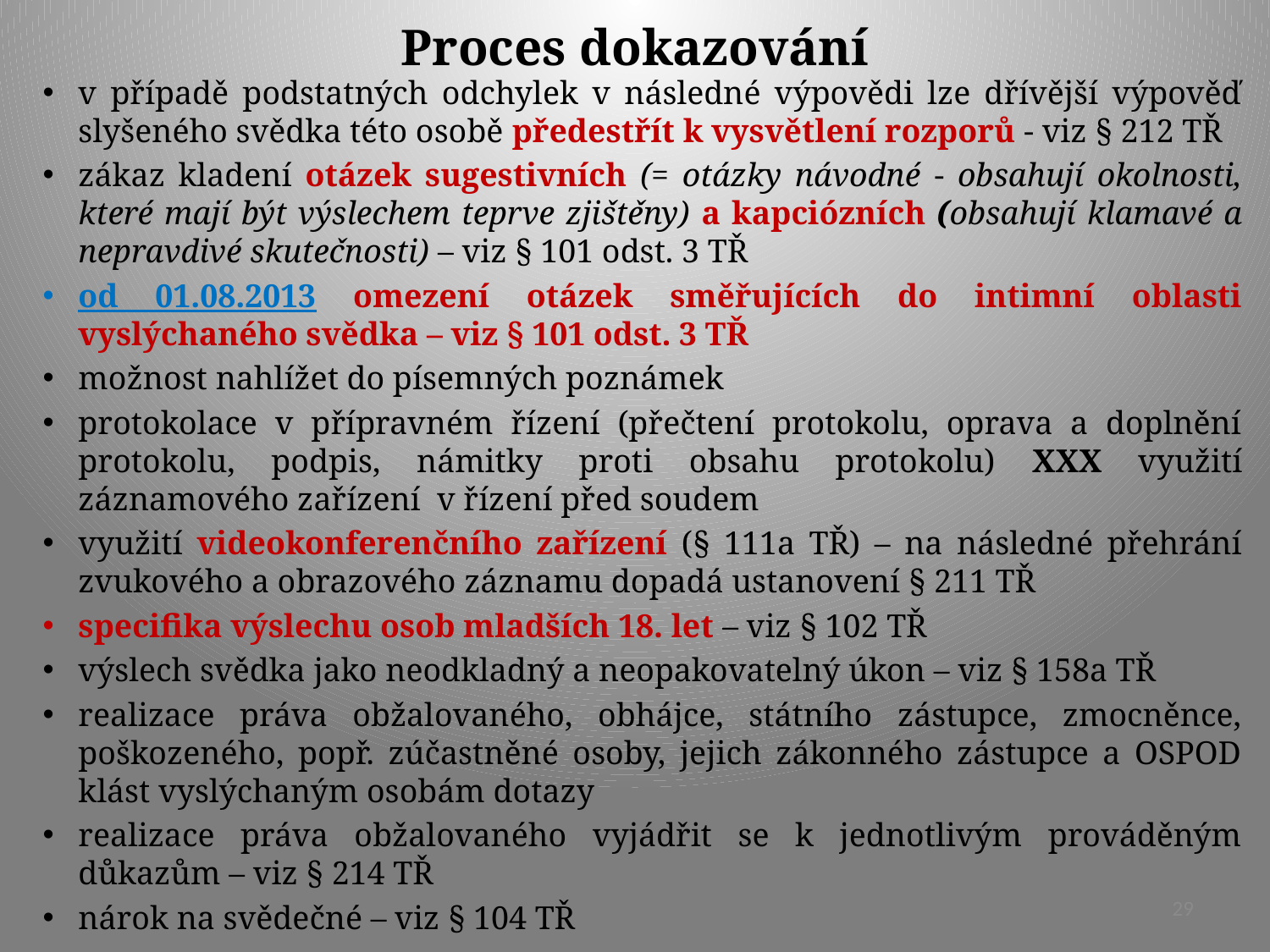

# Proces dokazování
v případě podstatných odchylek v následné výpovědi lze dřívější výpověď slyšeného svědka této osobě předestřít k vysvětlení rozporů - viz § 212 TŘ
zákaz kladení otázek sugestivních (= otázky návodné - obsahují okolnosti, které mají být výslechem teprve zjištěny) a kapciózních (obsahují klamavé a nepravdivé skutečnosti) – viz § 101 odst. 3 TŘ
od 01.08.2013 omezení otázek směřujících do intimní oblasti vyslýchaného svědka – viz § 101 odst. 3 TŘ
možnost nahlížet do písemných poznámek
protokolace v přípravném řízení (přečtení protokolu, oprava a doplnění protokolu, podpis, námitky proti obsahu protokolu) XXX využití záznamového zařízení  v řízení před soudem
využití videokonferenčního zařízení (§ 111a TŘ) – na následné přehrání zvukového a obrazového záznamu dopadá ustanovení § 211 TŘ
specifika výslechu osob mladších 18. let – viz § 102 TŘ
výslech svědka jako neodkladný a neopakovatelný úkon – viz § 158a TŘ
realizace práva obžalovaného, obhájce, státního zástupce, zmocněnce, poškozeného, popř. zúčastněné osoby, jejich zákonného zástupce a OSPOD klást vyslýchaným osobám dotazy
realizace práva obžalovaného vyjádřit se k jednotlivým prováděným důkazům – viz § 214 TŘ
nárok na svědečné – viz § 104 TŘ
29